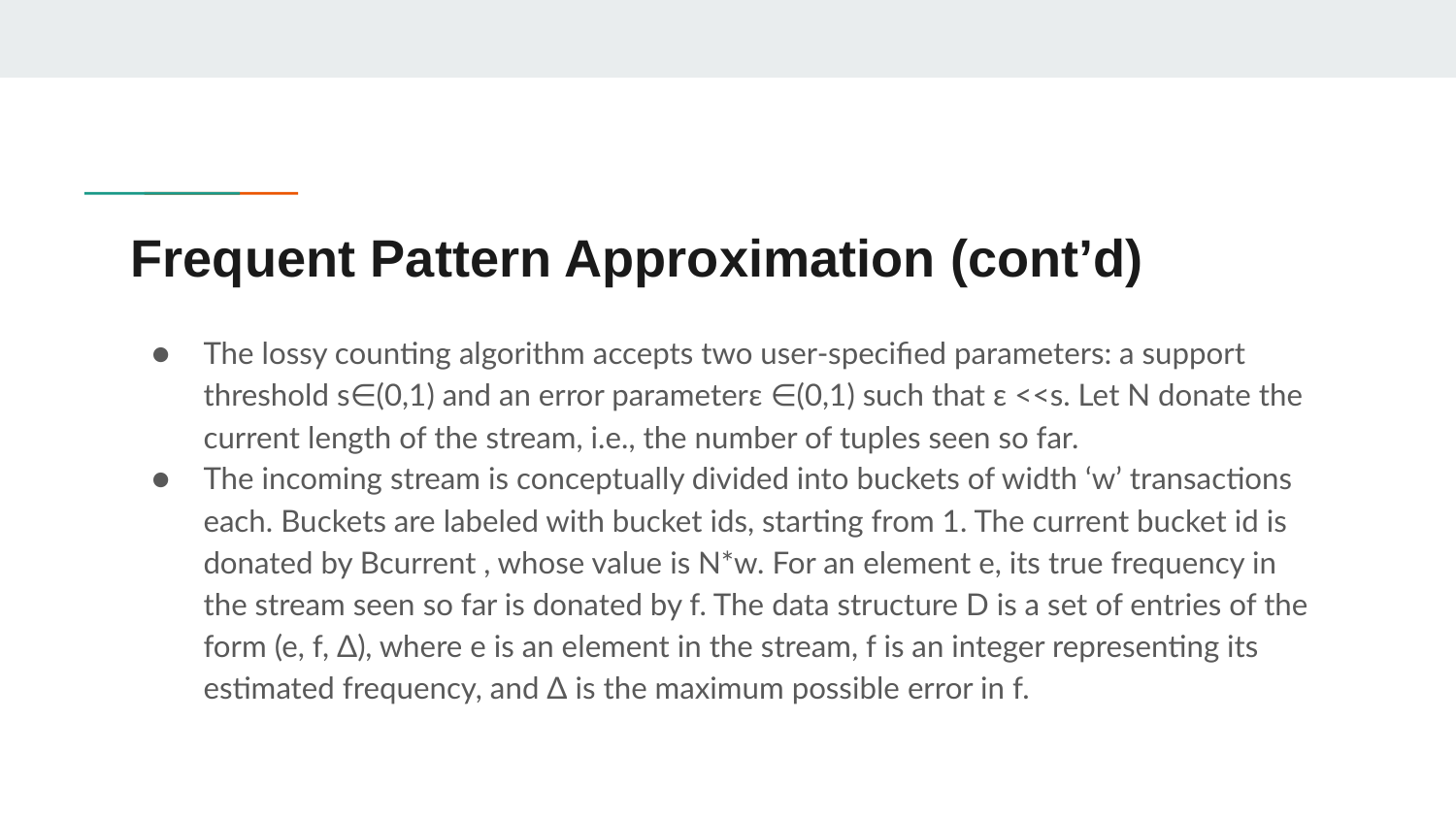

# Frequent Pattern Approximation (cont’d)
The lossy counting algorithm accepts two user-specified parameters: a support threshold s∈(0,1) and an error parameterε ∈(0,1) such that ε <<s. Let N donate the current length of the stream, i.e., the number of tuples seen so far.
The incoming stream is conceptually divided into buckets of width ‘w’ transactions each. Buckets are labeled with bucket ids, starting from 1. The current bucket id is donated by Bcurrent , whose value is N*w. For an element e, its true frequency in the stream seen so far is donated by f. The data structure D is a set of entries of the form (e, f, Δ), where e is an element in the stream, f is an integer representing its estimated frequency, and Δ is the maximum possible error in f.